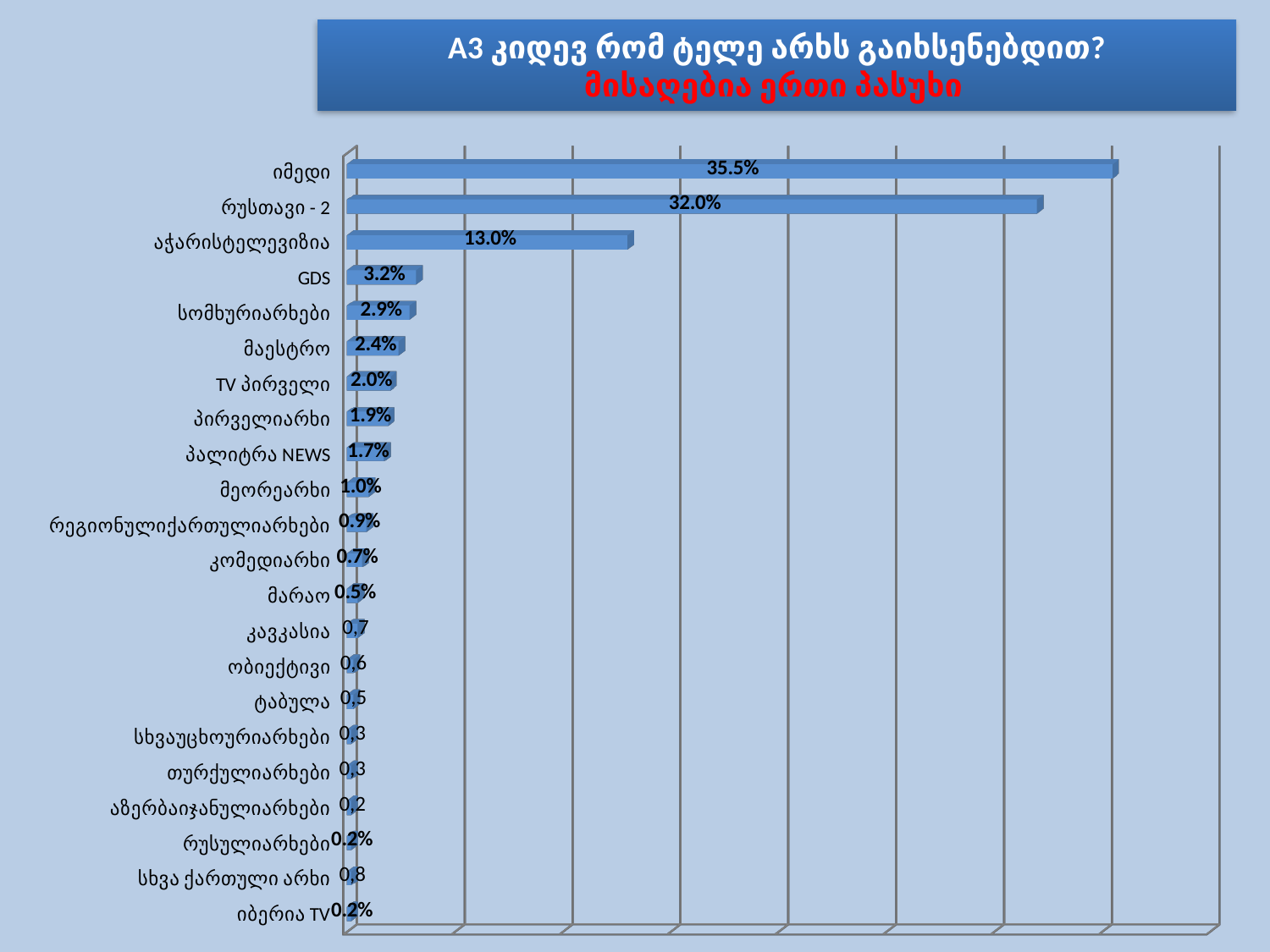

# A3 კიდევ რომ ტელე არხს გაიხსენებდით? მისაღებია ერთი პასუხი

[unsupported chart]